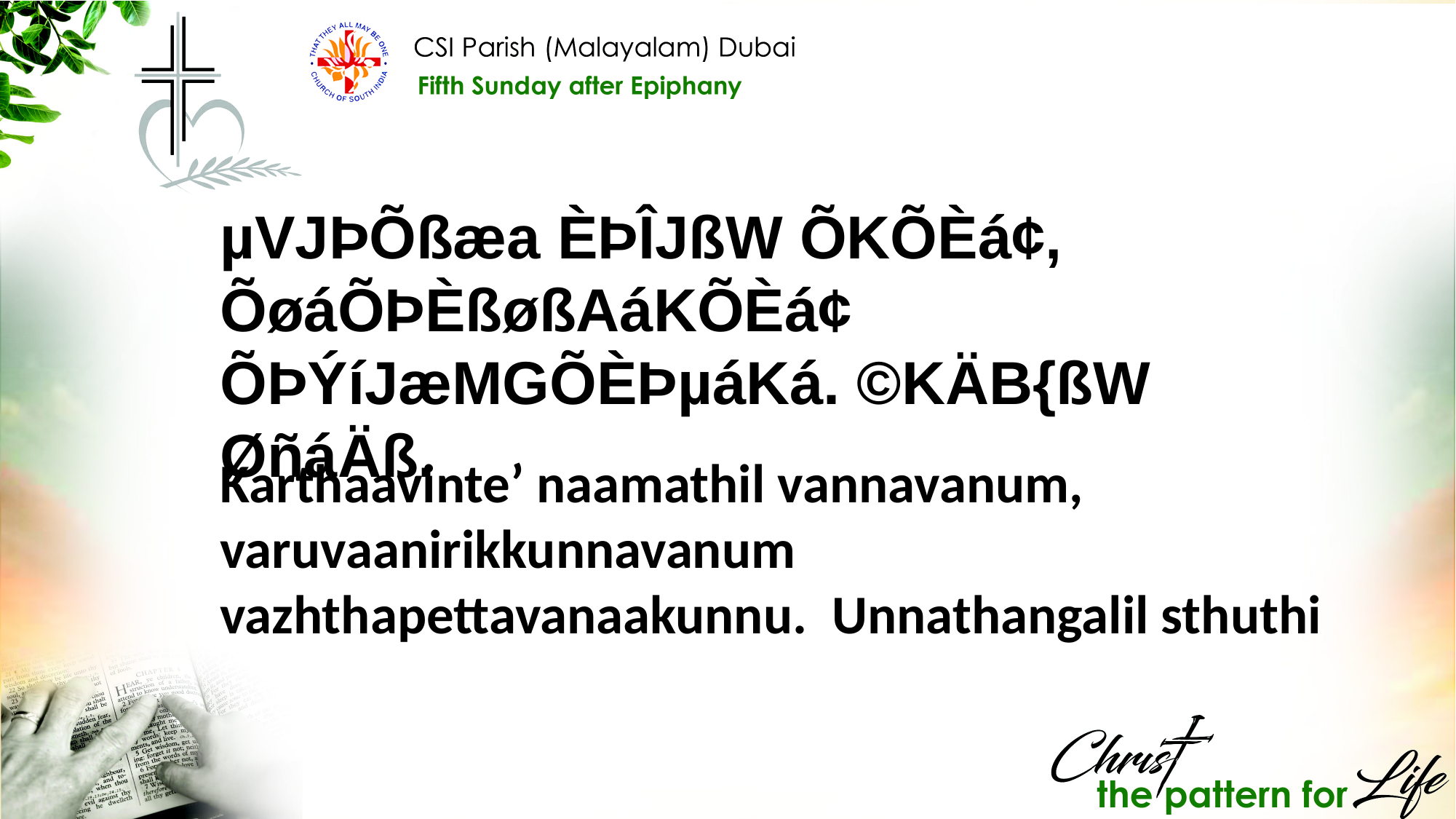

µVJÞÕßæa ÈÞÎJßW ÕKÕÈá¢, ÕøáÕÞÈßøßAáKÕÈá¢ ÕÞÝíJæMGÕÈÞµáKá. ©KÄB{ßW ØñáÄß.
Karthaavinte’ naamathil vannavanum,  varuvaanirikkunnavanum vazhthapettavanaakunnu.  Unnathangalil sthuthi